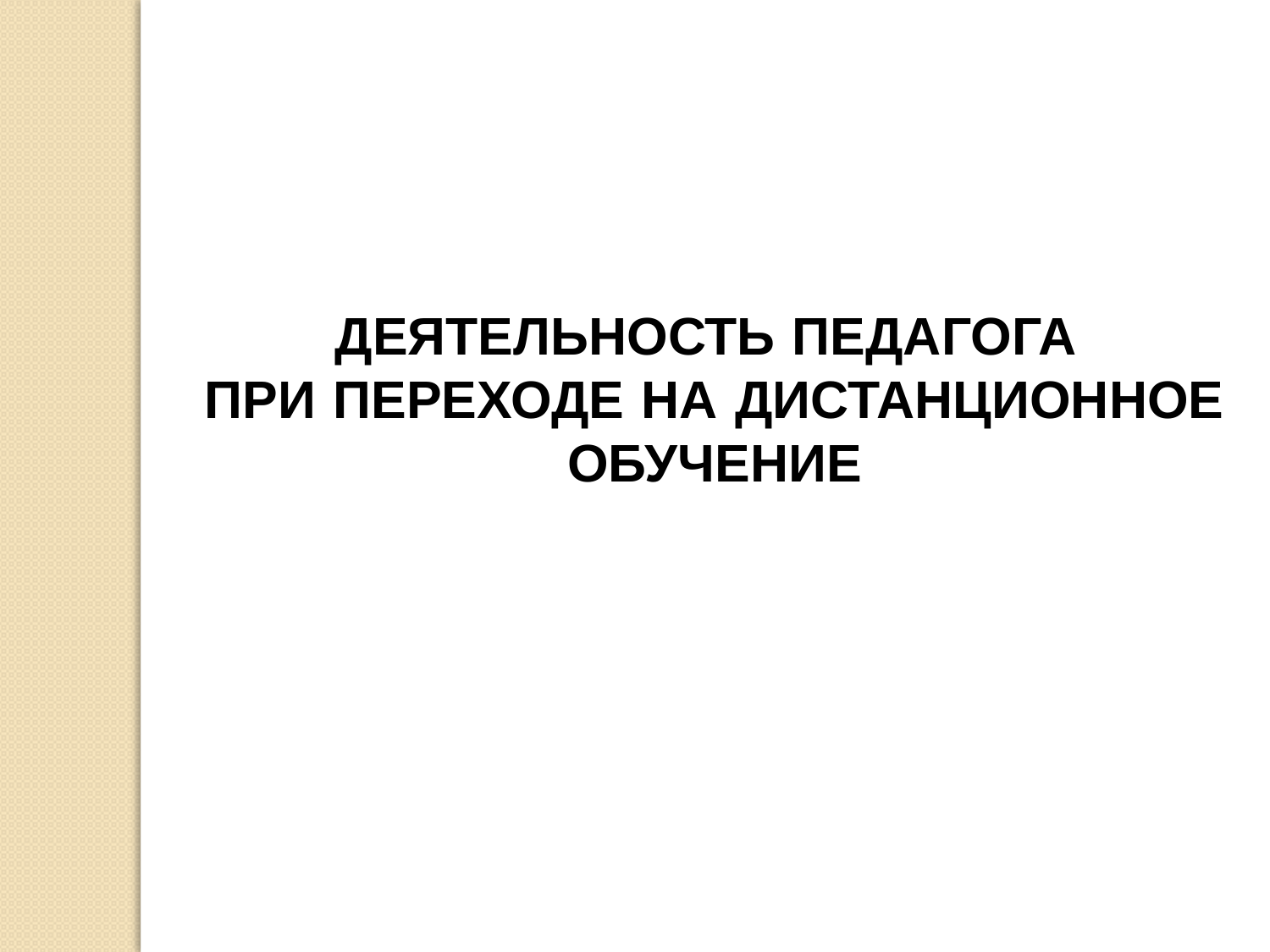

ДЕЯТЕЛЬНОСТЬ ПЕДАГОГА
ПРИ ПЕРЕХОДЕ НА ДИСТАНЦИОННОЕ ОБУЧЕНИЕ